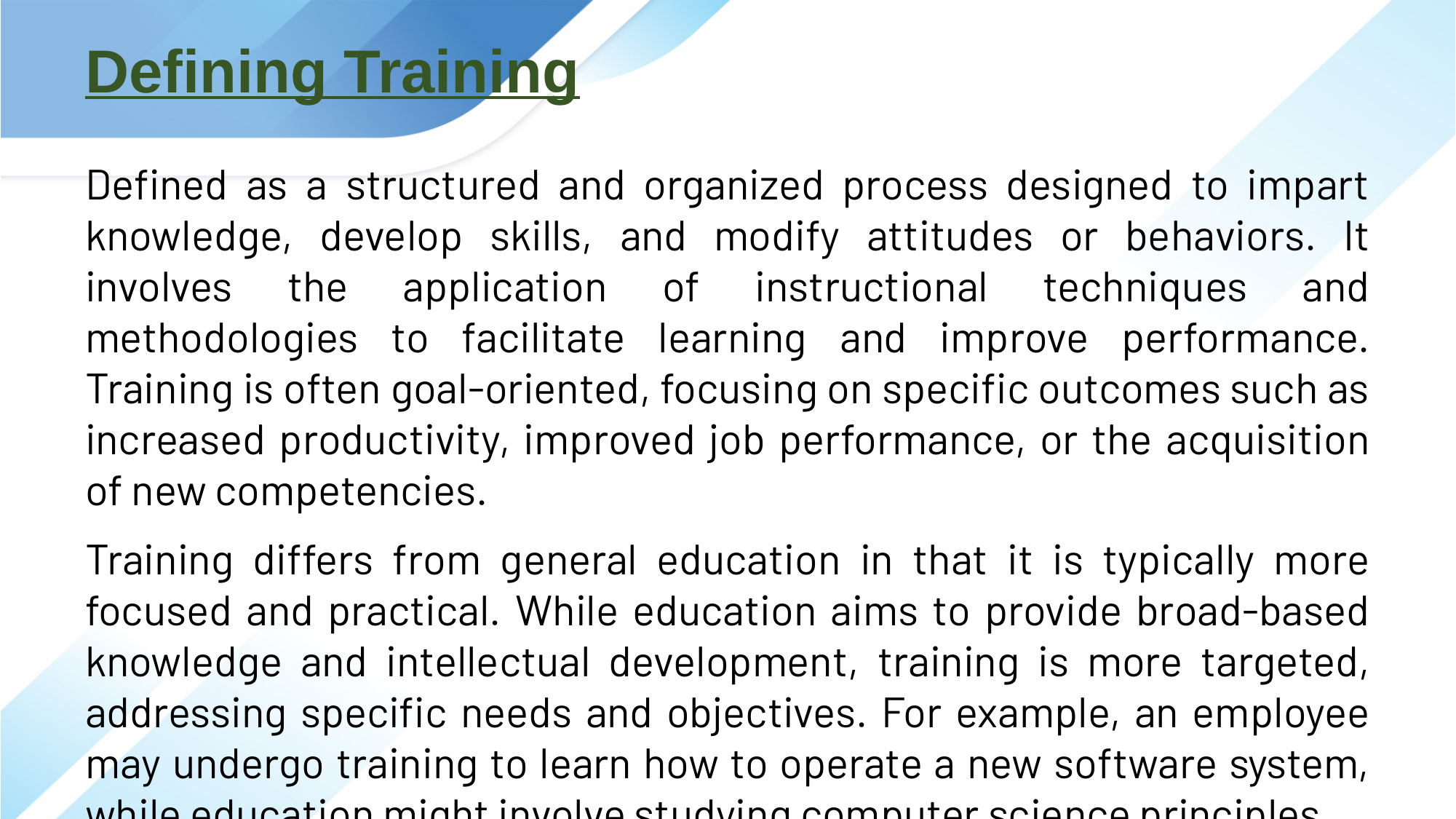

# Defining Training
Defined as a structured and organized process designed to impart knowledge, develop skills, and modify attitudes or behaviors. It involves the application of instructional techniques and methodologies to facilitate learning and improve performance. Training is often goal-oriented, focusing on specific outcomes such as increased productivity, improved job performance, or the acquisition of new competencies.
Training differs from general education in that it is typically more focused and practical. While education aims to provide broad-based knowledge and intellectual development, training is more targeted, addressing specific needs and objectives. For example, an employee may undergo training to learn how to operate a new software system, while education might involve studying computer science principles.